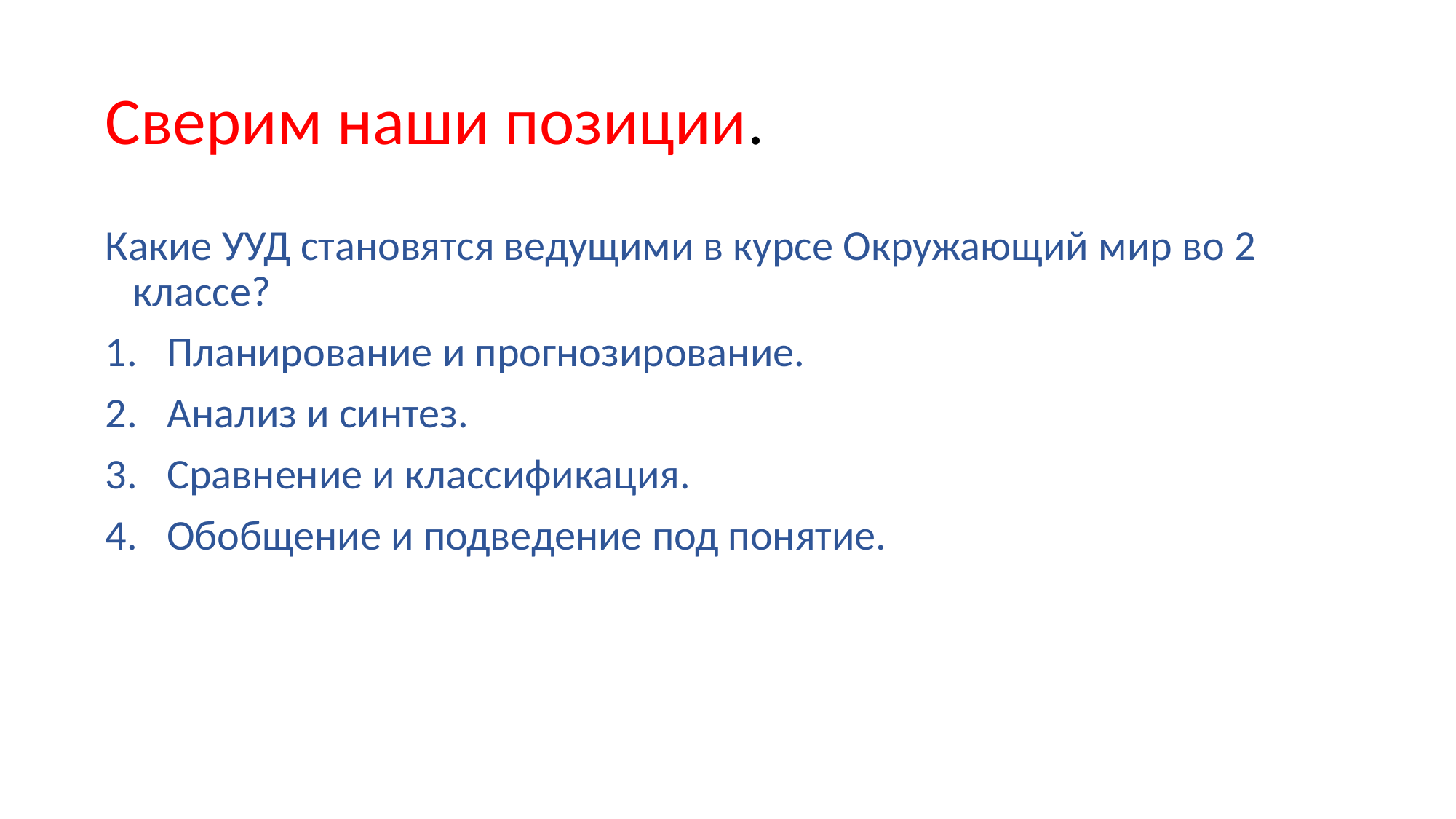

# Сверим наши позиции.
Какие УУД становятся ведущими в курсе Окружающий мир во 2 классе?
Планирование и прогнозирование.
Анализ и синтез.
Сравнение и классификация.
Обобщение и подведение под понятие.